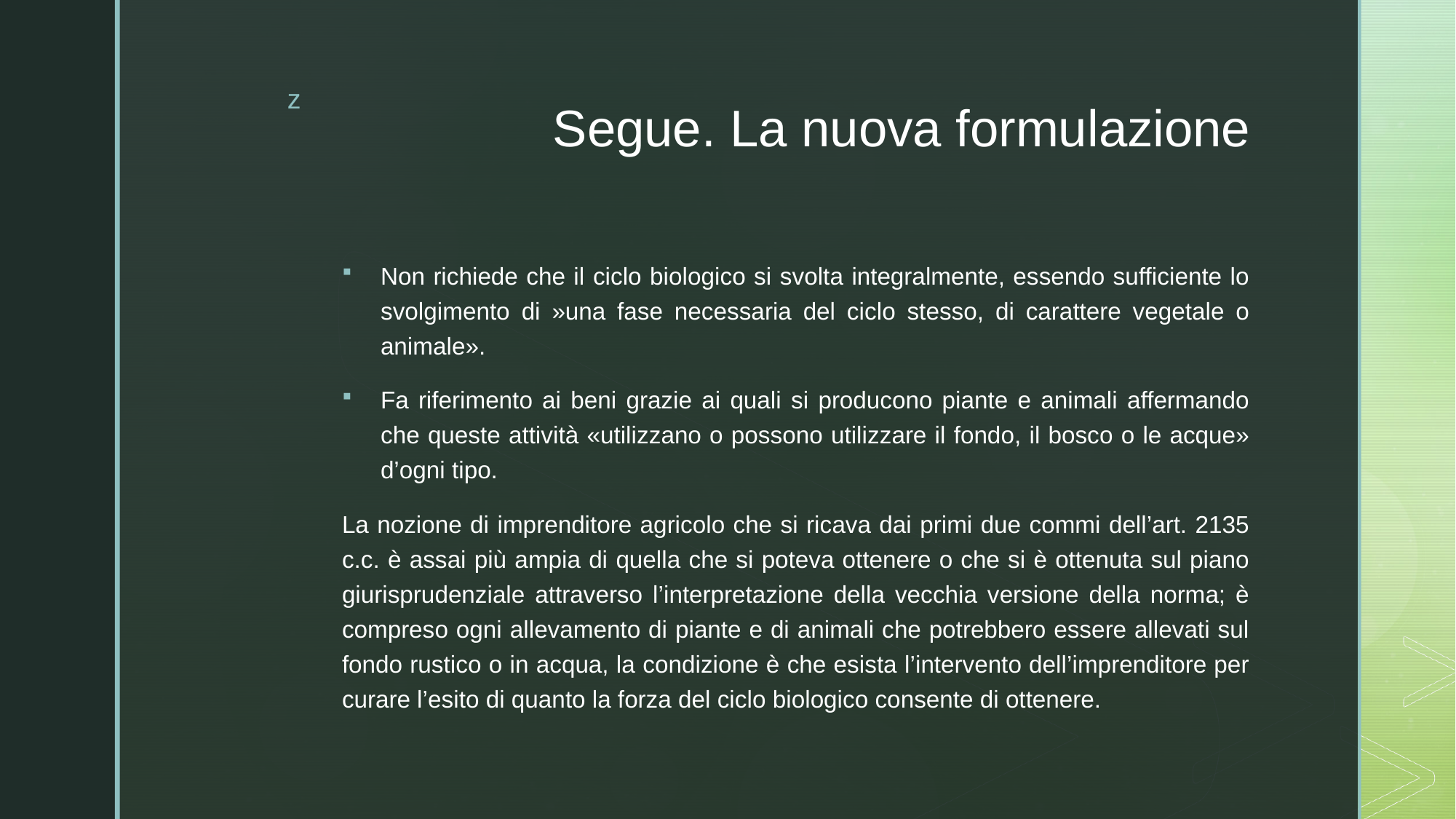

# Segue. La nuova formulazione
Non richiede che il ciclo biologico si svolta integralmente, essendo sufficiente lo svolgimento di »una fase necessaria del ciclo stesso, di carattere vegetale o animale».
Fa riferimento ai beni grazie ai quali si producono piante e animali affermando che queste attività «utilizzano o possono utilizzare il fondo, il bosco o le acque» d’ogni tipo.
La nozione di imprenditore agricolo che si ricava dai primi due commi dell’art. 2135 c.c. è assai più ampia di quella che si poteva ottenere o che si è ottenuta sul piano giurisprudenziale attraverso l’interpretazione della vecchia versione della norma; è compreso ogni allevamento di piante e di animali che potrebbero essere allevati sul fondo rustico o in acqua, la condizione è che esista l’intervento dell’imprenditore per curare l’esito di quanto la forza del ciclo biologico consente di ottenere.